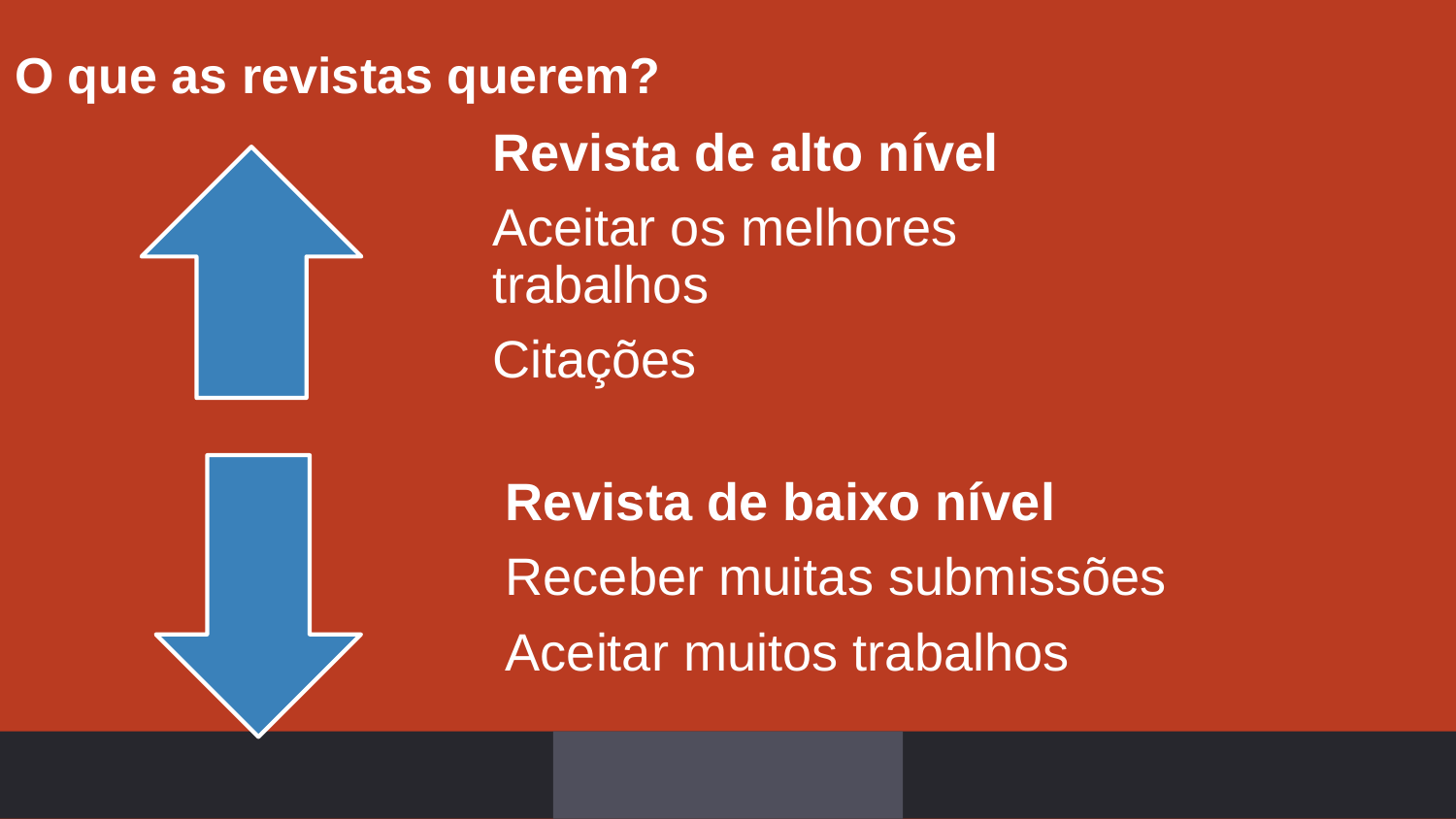

O que as revistas querem?
Revista de alto nível
Aceitar os melhores trabalhos
Citações
Revista de baixo nível
Receber muitas submissões
Aceitar muitos trabalhos